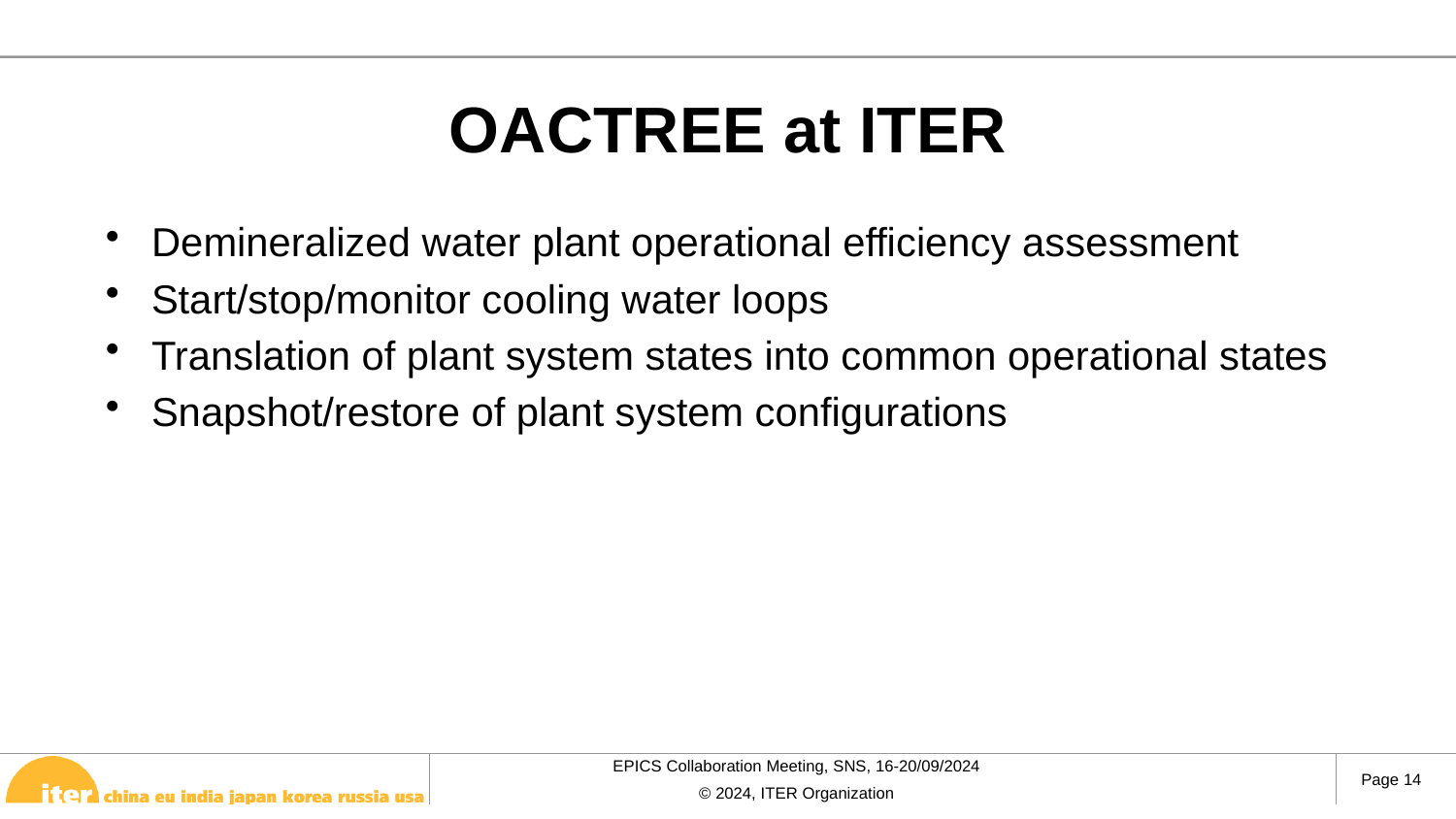

# OACTREE at ITER
Demineralized water plant operational efficiency assessment
Start/stop/monitor cooling water loops
Translation of plant system states into common operational states
Snapshot/restore of plant system configurations